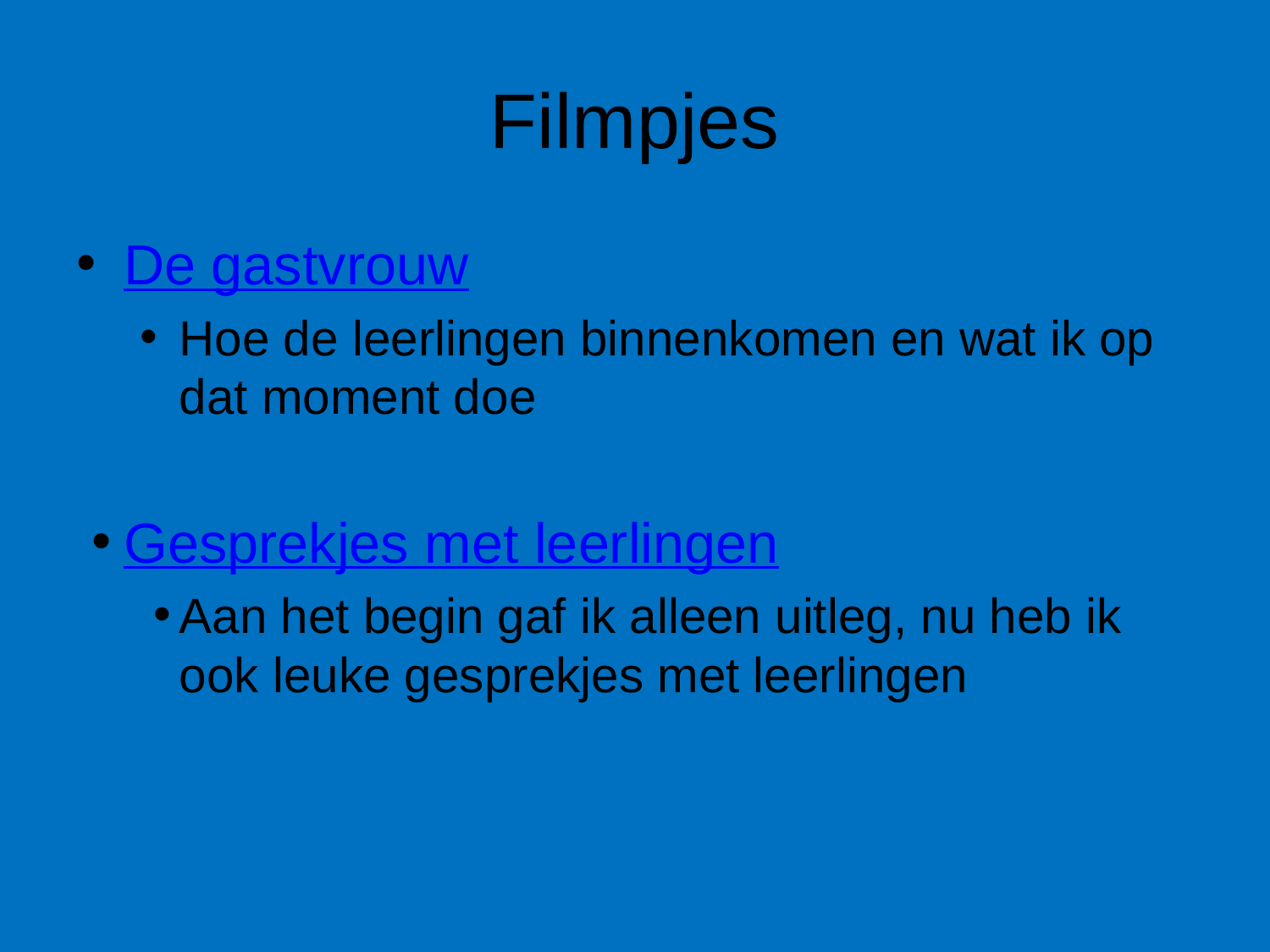

# Filmpjes
De gastvrouw
Hoe de leerlingen binnenkomen en wat ik op dat moment doe

Gesprekjes met leerlingen
Aan het begin gaf ik alleen uitleg, nu heb ik ook leuke gesprekjes met leerlingen